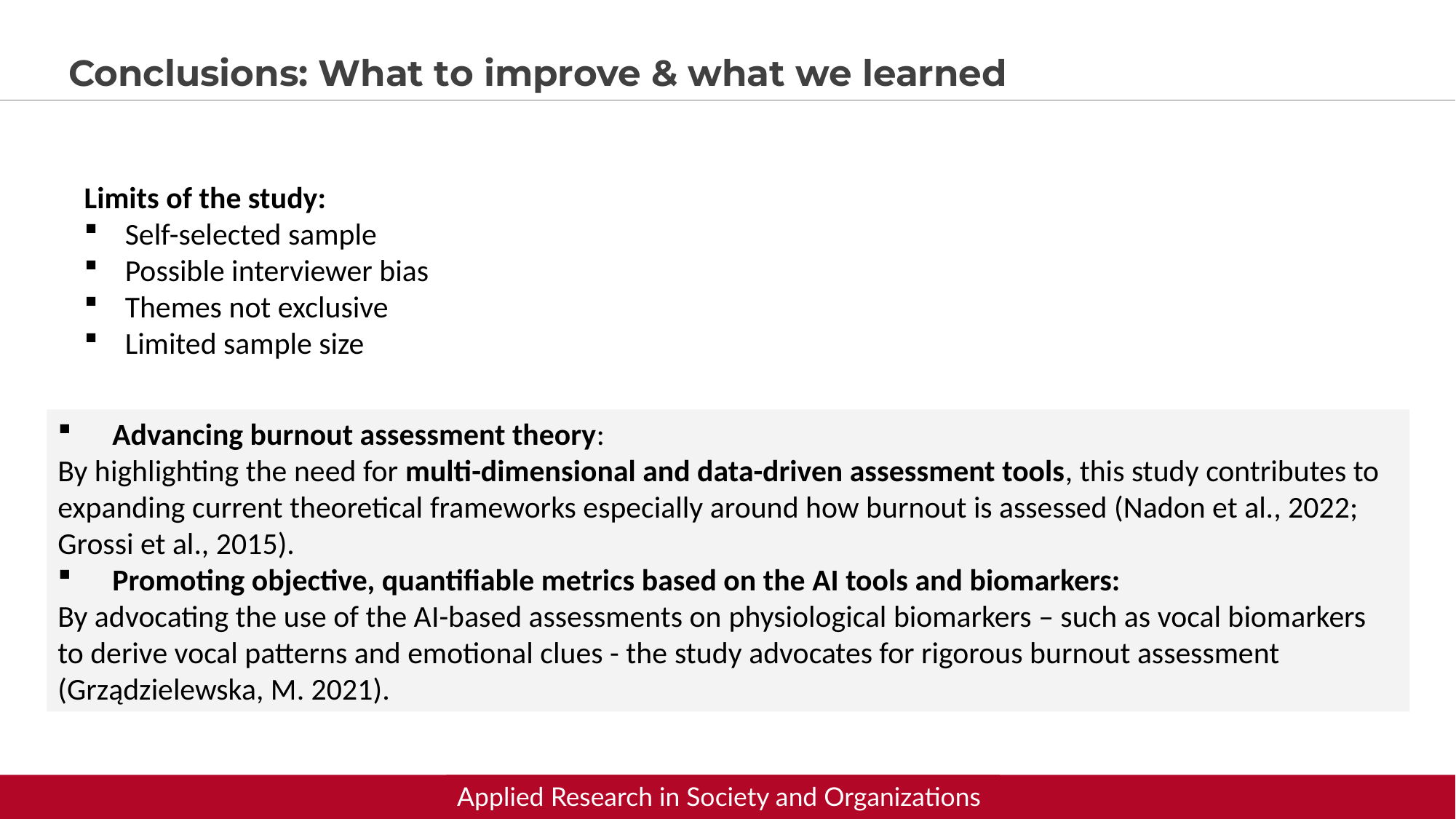

Conclusions: What to improve & what we learned

Limits of the study:
Self-selected sample
Possible interviewer bias
Themes not exclusive
Limited sample size
Advancing burnout assessment theory: ​
By highlighting the need for multi-dimensional and data-driven assessment tools, this study contributes to expanding current theoretical frameworks especially around how burnout is assessed (Nadon et al., 2022; Grossi et al., 2015). ​
Promoting objective, quantifiable metrics based on the AI tools and biomarkers: ​
By advocating the use of the AI-based assessments on physiological biomarkers – such as vocal biomarkers to derive vocal patterns and emotional clues - the study advocates for rigorous burnout assessment (Grządzielewska, M. 2021).​

Applied Research in Society and Organizations